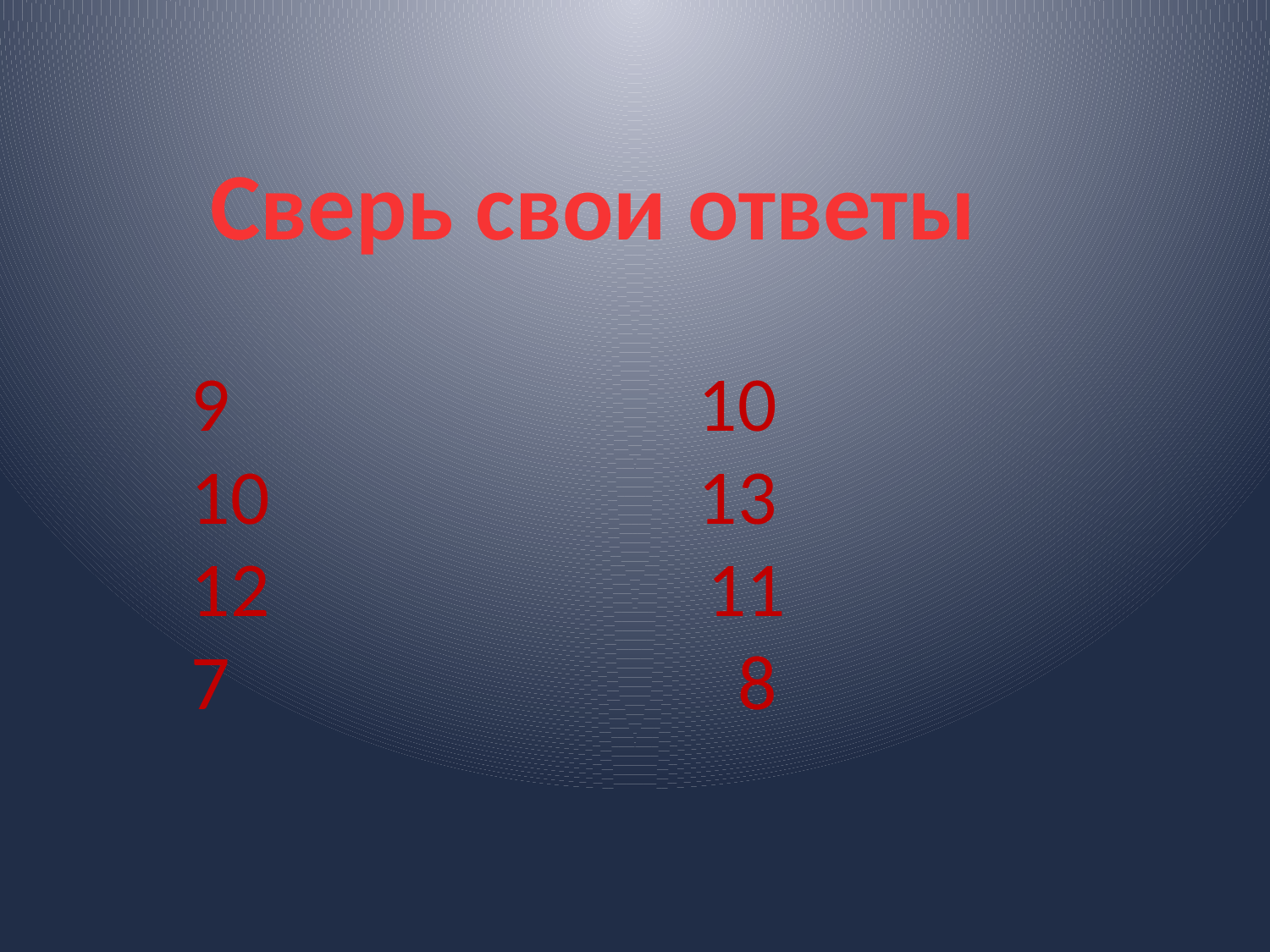

Сверь свои ответы
                       10
                       13
12                         11
7                             8